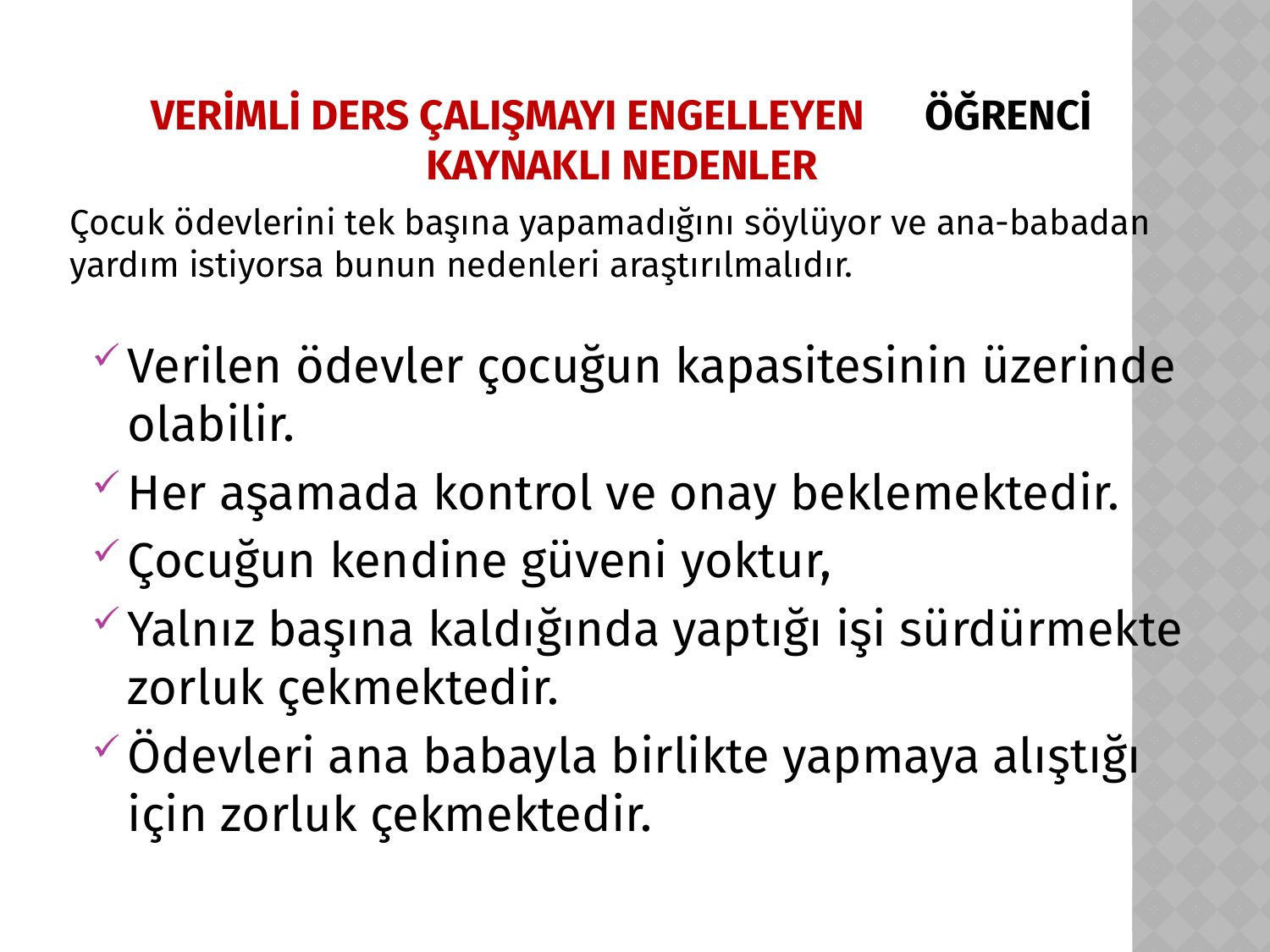

# VERİMLİ DERS ÇALIŞMAYI ENGELLEYEN      ÖĞRENCİ KAYNAKLI NEDENLER
Çocuk ödevlerini tek başına yapamadığını söylüyor ve ana-babadan yardım istiyorsa bunun nedenleri araştırılmalıdır.
Verilen ödevler çocuğun kapasitesinin üzerinde olabilir.
Her aşamada kontrol ve onay beklemektedir.
Çocuğun kendine güveni yoktur,
Yalnız başına kaldığında yaptığı işi sürdürmekte zorluk çekmektedir.
Ödevleri ana babayla birlikte yapmaya alıştığı için zorluk çekmektedir.